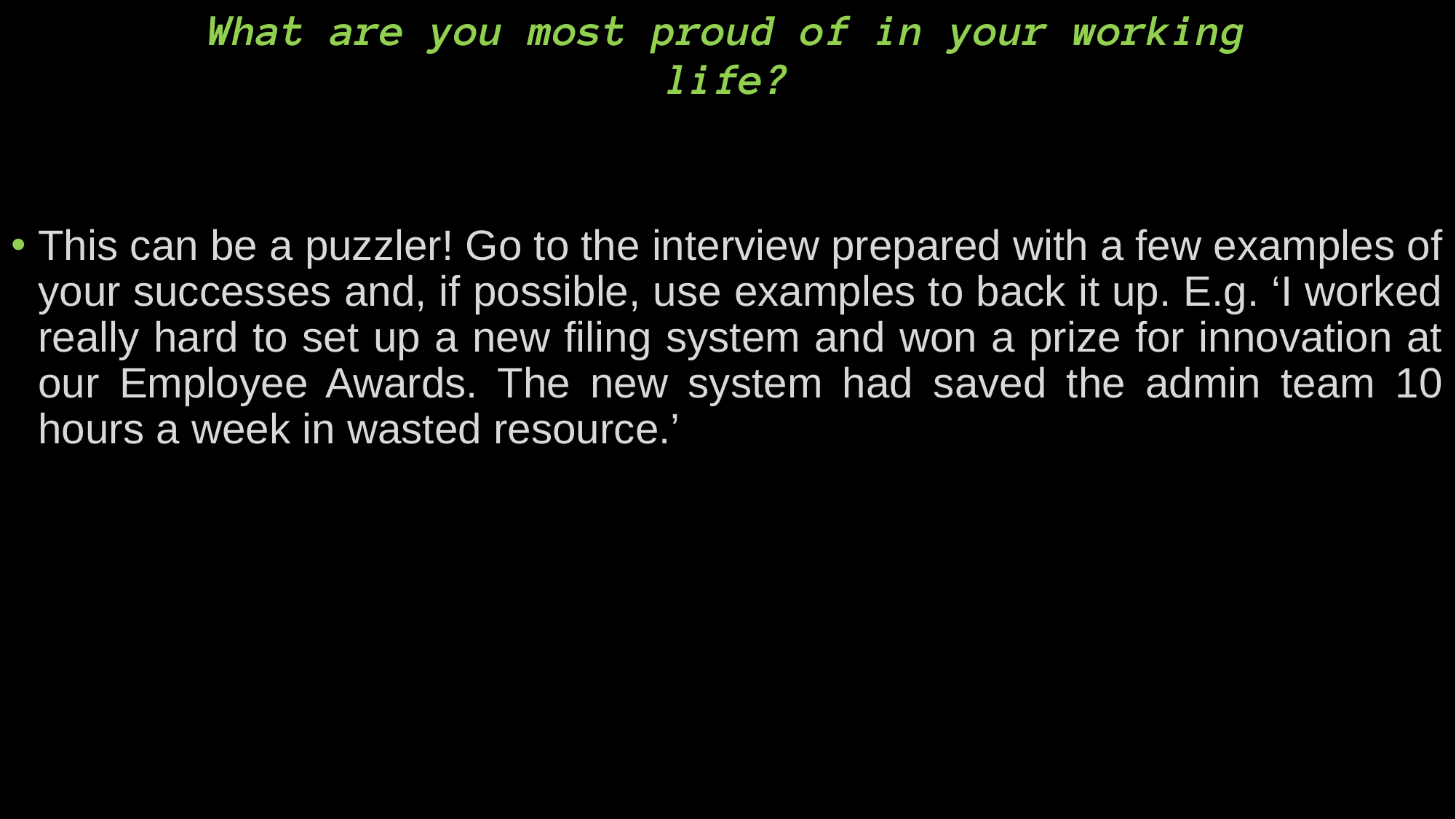

# What are you most proud of in your working life?
This can be a puzzler! Go to the interview prepared with a few examples of your successes and, if possible, use examples to back it up. E.g. ‘I worked really hard to set up a new filing system and won a prize for innovation at our Employee Awards. The new system had saved the admin team 10 hours a week in wasted resource.’